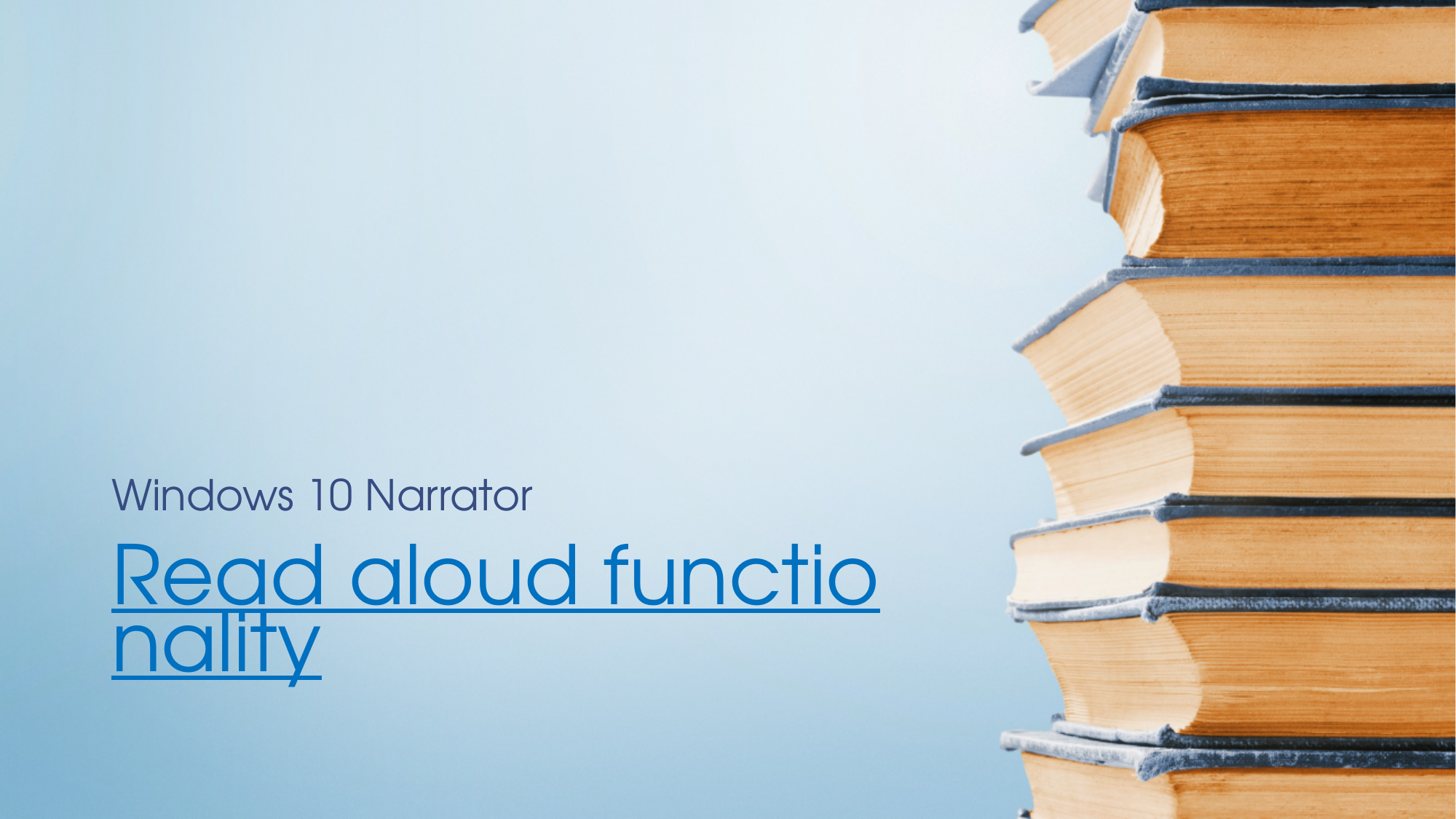

Windows 10 Narrator
# Read aloud functionality